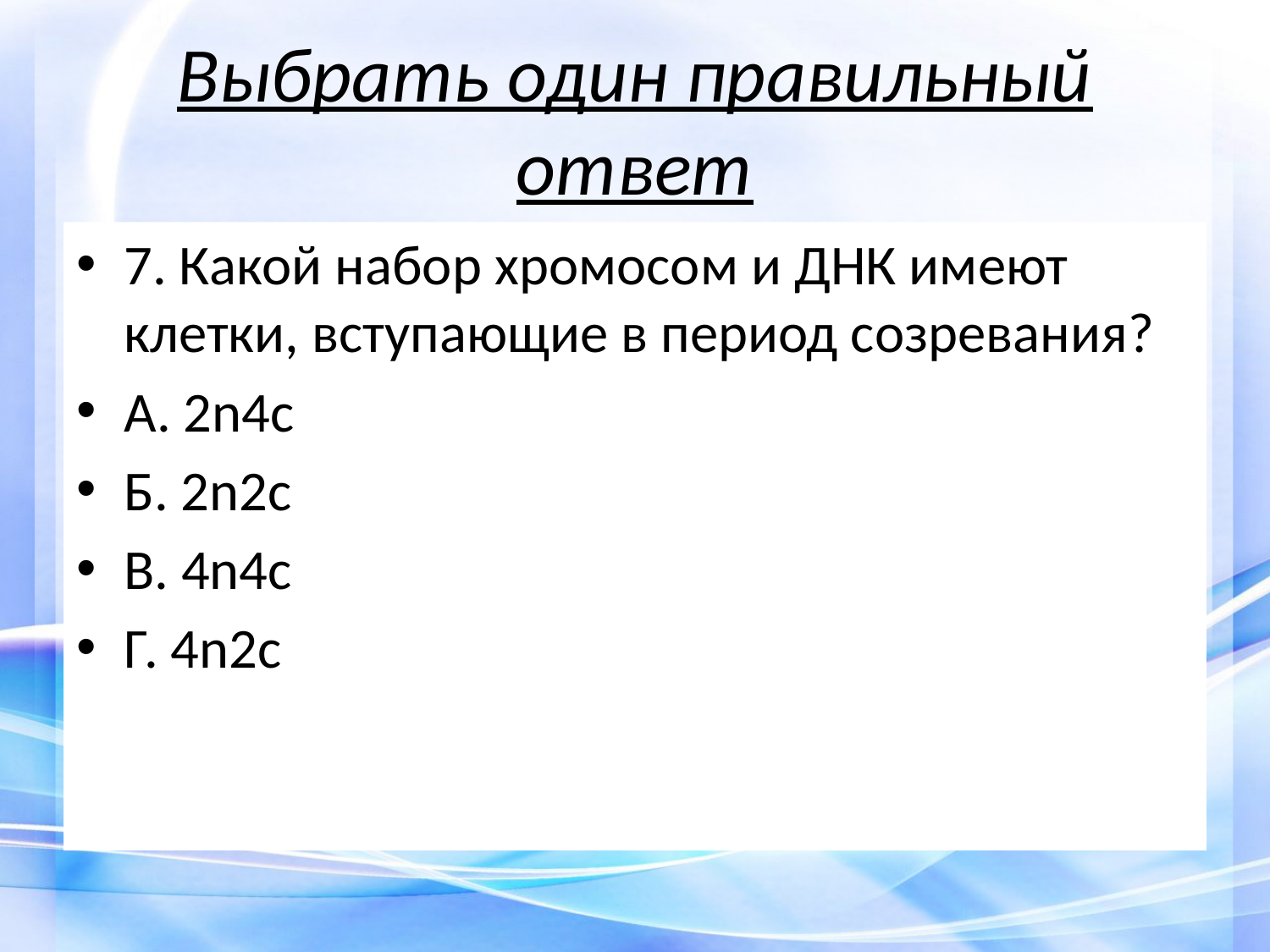

# Выбрать один правильный ответ
7. Какой набор хромосом и ДНК имеют клетки, вступающие в период созревания?
А. 2n4с
Б. 2n2с
В. 4n4с
Г. 4n2с